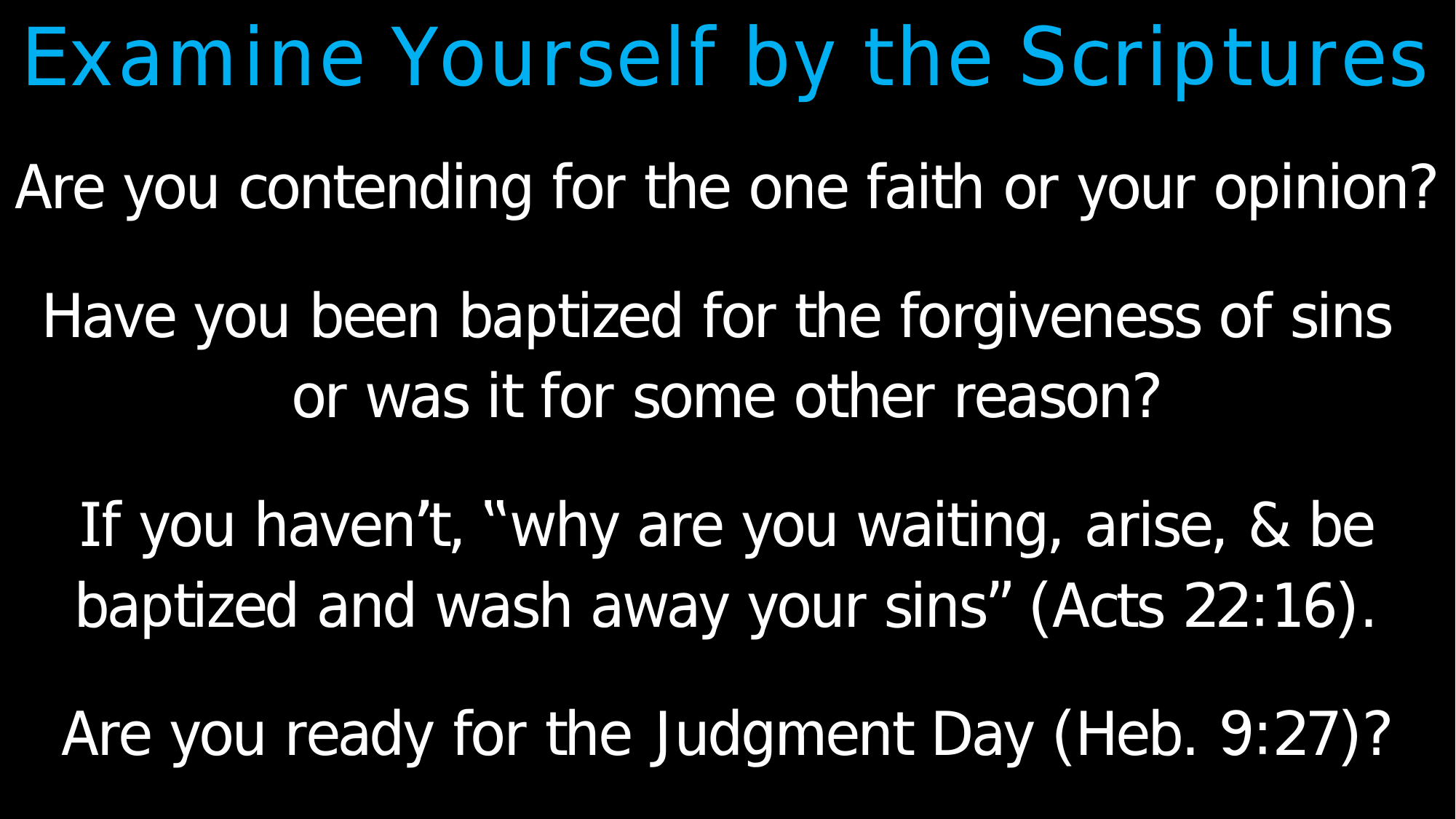

# Examine Yourself by the Scriptures
Are you contending for the one faith or your opinion?

Have you been baptized for the forgiveness of sins
or was it for some other reason?

If you haven’t, “why are you waiting, arise, & be
baptized and wash away your sins” (Acts 22:16).

Are you ready for the Judgment Day (Heb. 9:27)?